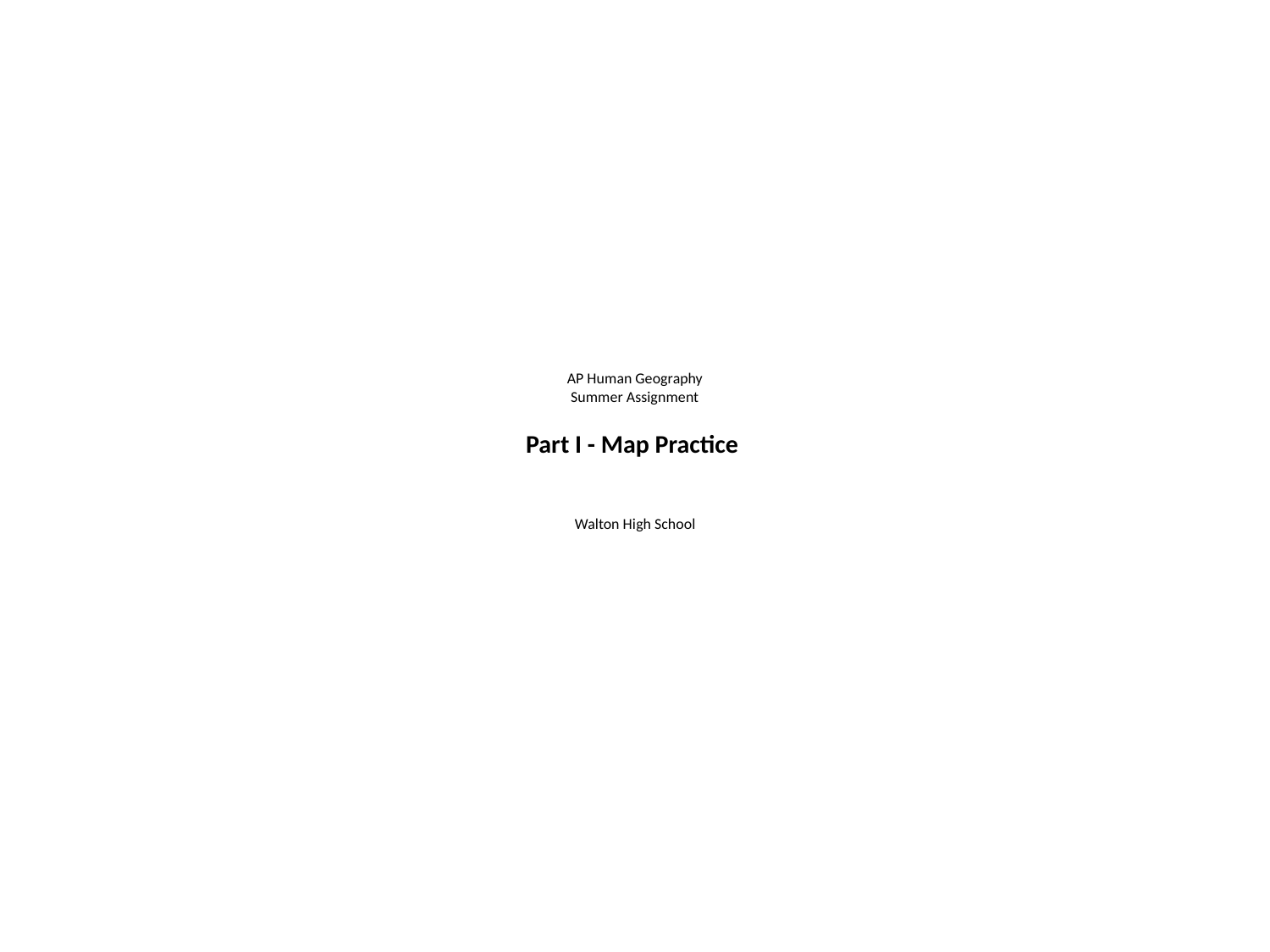

# AP Human Geography Summer Assignment Part I - Map Practice Walton High School